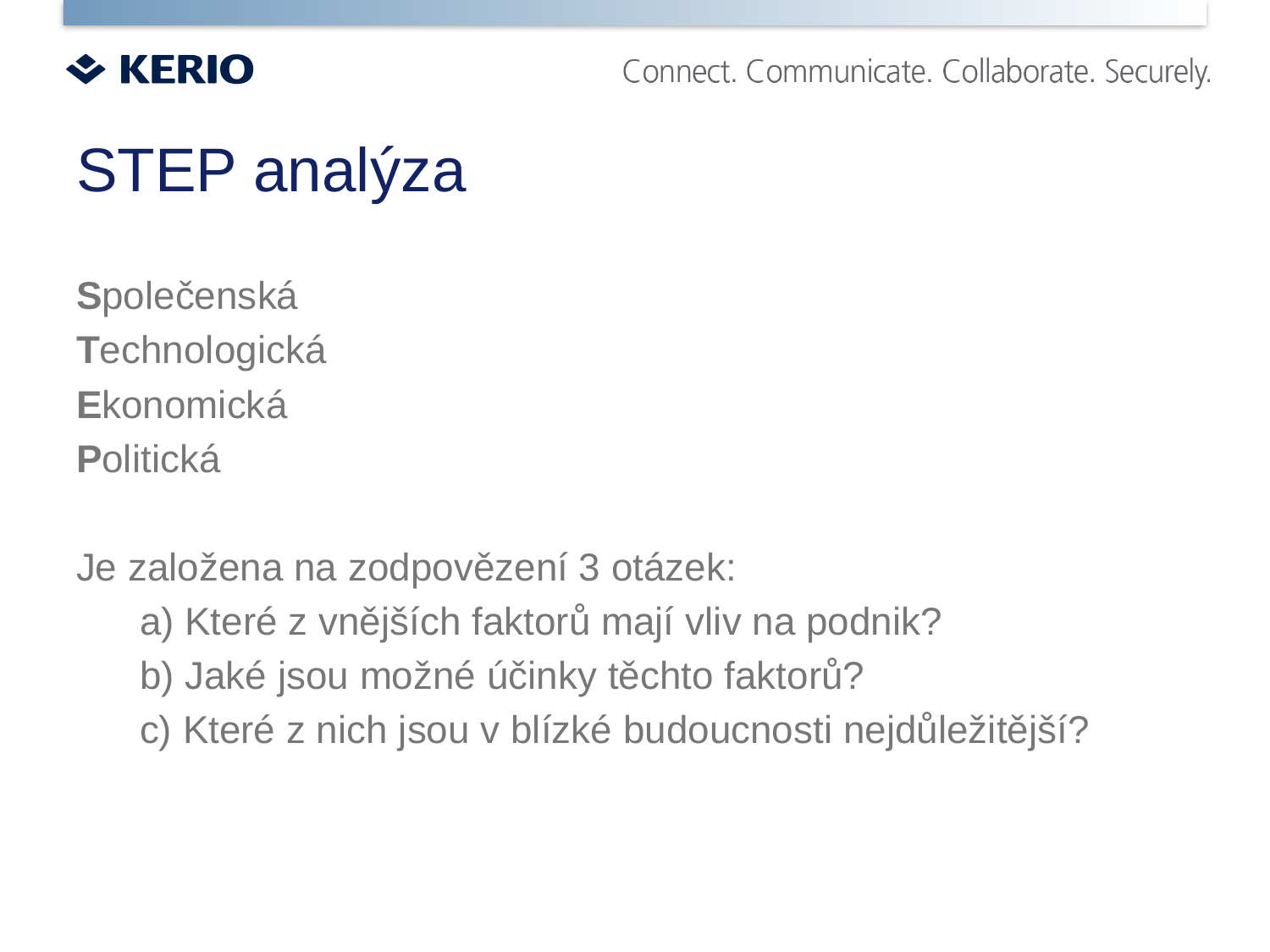

# STEP analýza
Společenská
Technologická
Ekonomická
Politická

Je založena na zodpovězení 3 otázek:
a) Které z vnějších faktorů mají vliv na podnik?
b) Jaké jsou možné účinky těchto faktorů?
c) Které z nich jsou v blízké budoucnosti nejdůležitější?